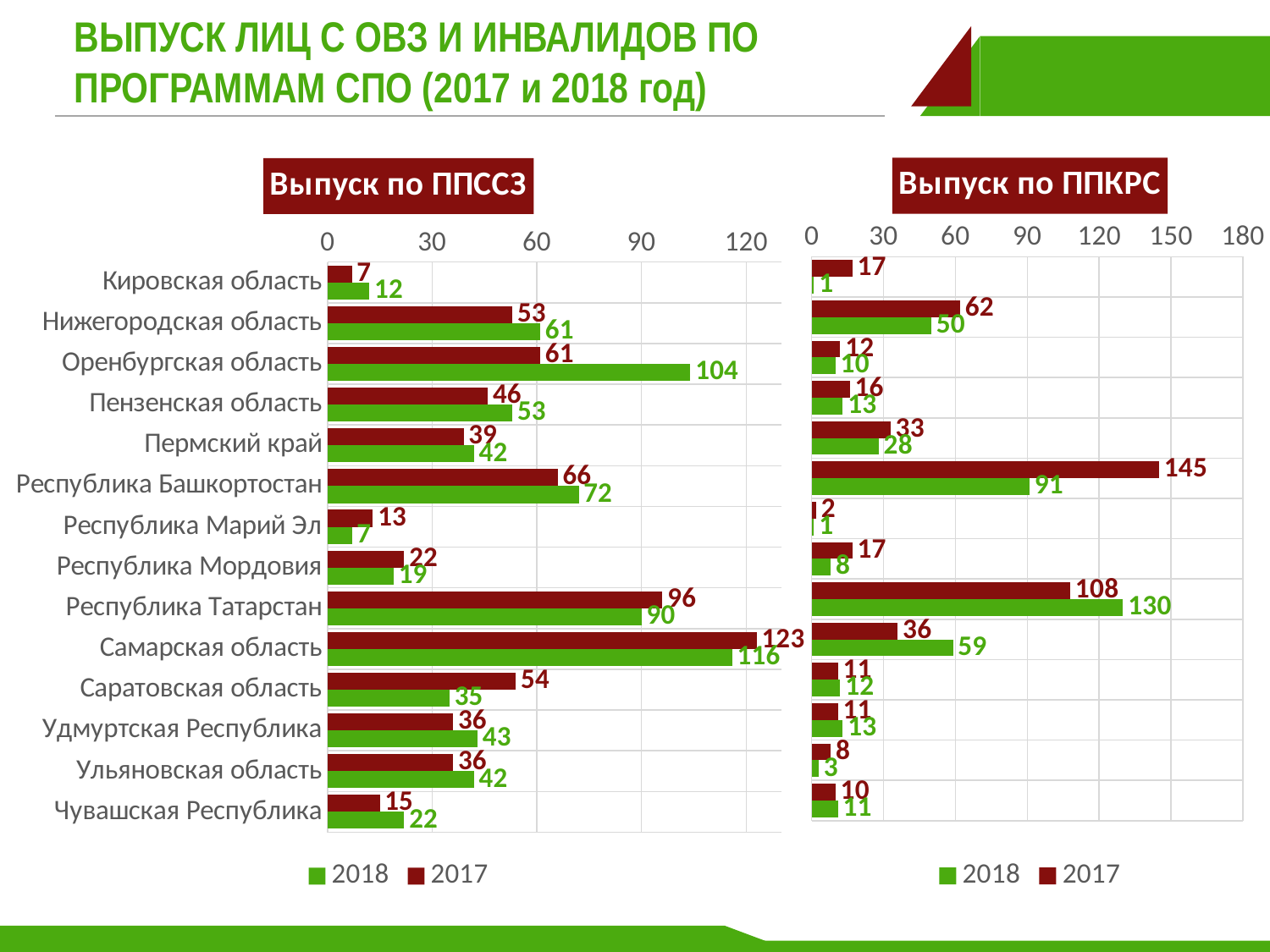

# ВЫПУСК ЛИЦ С ОВЗ И ИНВАЛИДОВ ПО ПРОГРАММАМ СПО (2017 и 2018 год)

### Chart: Выпуск по ППКРС

| Category | 2017 | 2018 |
|---|---|---|
| Кировская область | 17.0 | 1.0 |
| Нижегородская область | 62.0 | 50.0 |
| Оренбургская область | 12.0 | 10.0 |
| Пензенская область | 16.0 | 13.0 |
| Пермский край | 33.0 | 28.0 |
| Республика Башкортостан | 145.0 | 91.0 |
| Республика Марий Эл | 2.0 | 1.0 |
| Республика Мордовия | 17.0 | 8.0 |
| Республика Татарстан | 108.0 | 130.0 |
| Самарская область | 36.0 | 59.0 |
| Саратовская область | 11.0 | 12.0 |
| Удмуртская Республика | 11.0 | 13.0 |
| Ульяновская область | 8.0 | 3.0 |
| Чувашская Республика | 10.0 | 11.0 |

### Chart: Выпуск по ППССЗ

| Category | 2017 | 2018 |
|---|---|---|
| Кировская область | 7.0 | 12.0 |
| Нижегородская область | 53.0 | 61.0 |
| Оренбургская область | 61.0 | 104.0 |
| Пензенская область | 46.0 | 53.0 |
| Пермский край | 39.0 | 42.0 |
| Республика Башкортостан | 66.0 | 72.0 |
| Республика Марий Эл | 13.0 | 7.0 |
| Республика Мордовия | 22.0 | 19.0 |
| Республика Татарстан | 96.0 | 90.0 |
| Самарская область | 123.0 | 116.0 |
| Саратовская область | 54.0 | 35.0 |
| Удмуртская Республика | 36.0 | 43.0 |
| Ульяновская область | 36.0 | 42.0 |
| Чувашская Республика | 15.0 | 22.0 |